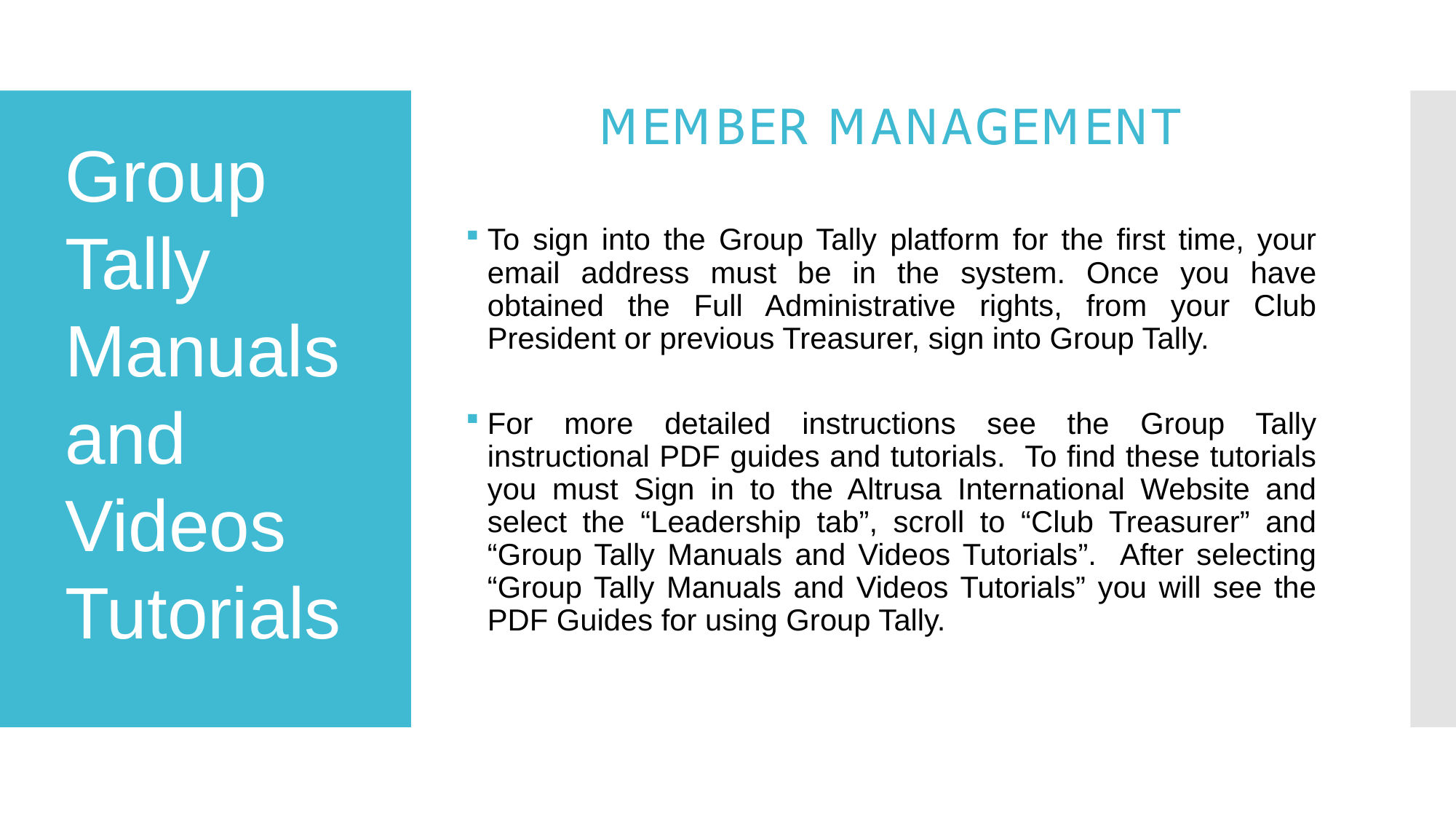

MEMBER MANAGEMENT
Group Tally Manuals and Videos Tutorials
To sign into the Group Tally platform for the first time, your email address must be in the system. Once you have obtained the Full Administrative rights, from your Club President or previous Treasurer, sign into Group Tally.

For more detailed instructions see the Group Tally instructional PDF guides and tutorials.  To find these tutorials you must Sign in to the Altrusa International Website and select the “Leadership tab”, scroll to “Club Treasurer” and “Group Tally Manuals and Videos Tutorials”.  After selecting “Group Tally Manuals and Videos Tutorials” you will see the PDF Guides for using Group Tally.